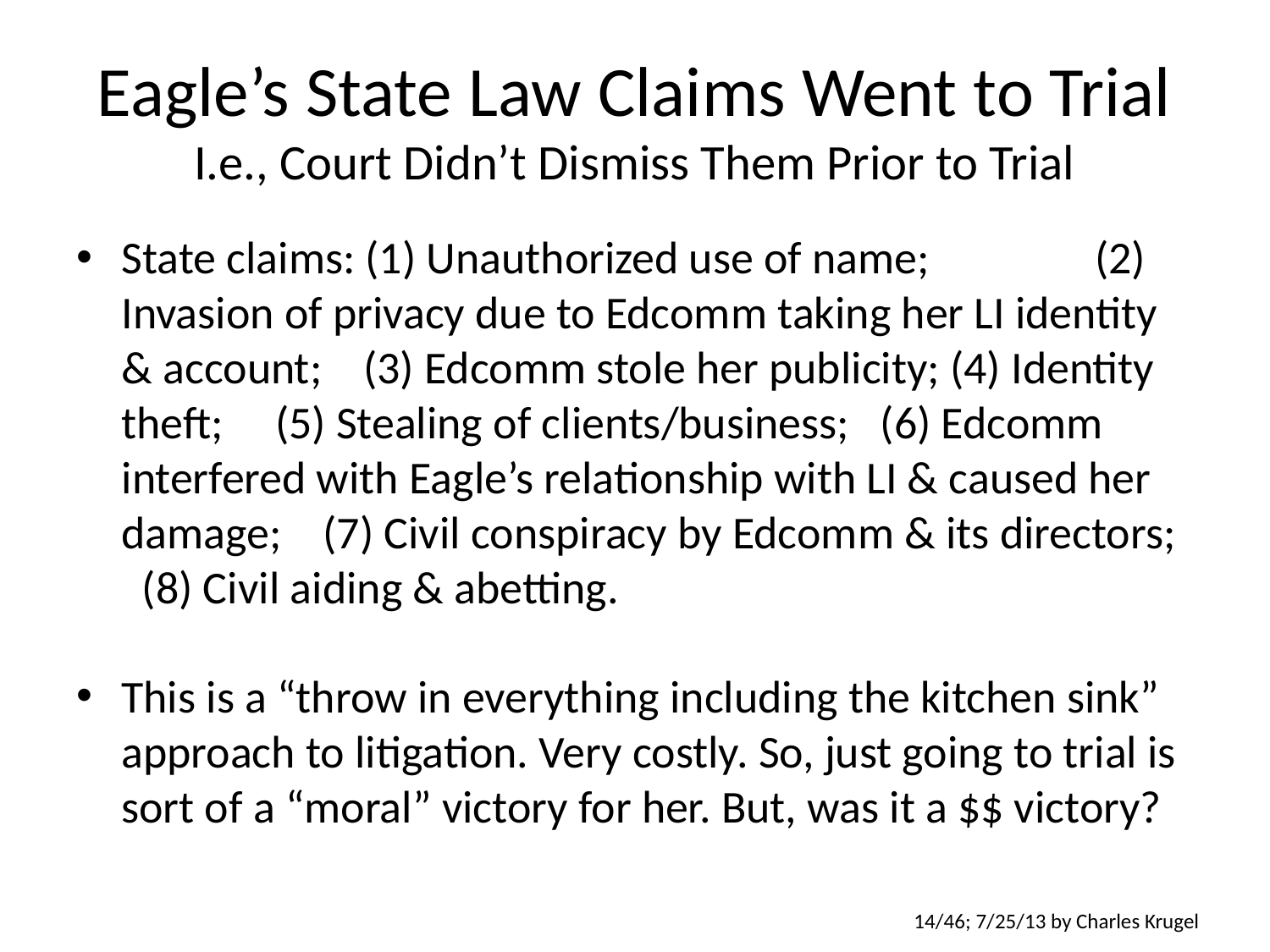

# Eagle’s State Law Claims Went to Trial I.e., Court Didn’t Dismiss Them Prior to Trial
State claims: (1) Unauthorized use of name;                (2) Invasion of privacy due to Edcomm taking her LI identity & account;    (3) Edcomm stole her publicity; (4) Identity theft;     (5) Stealing of clients/business;   (6) Edcomm interfered with Eagle’s relationship with LI & caused her damage;    (7) Civil conspiracy by Edcomm & its directors;    (8) Civil aiding & abetting.

This is a “throw in everything including the kitchen sink” approach to litigation. Very costly. So, just going to trial is sort of a “moral” victory for her. But, was it a $$ victory?